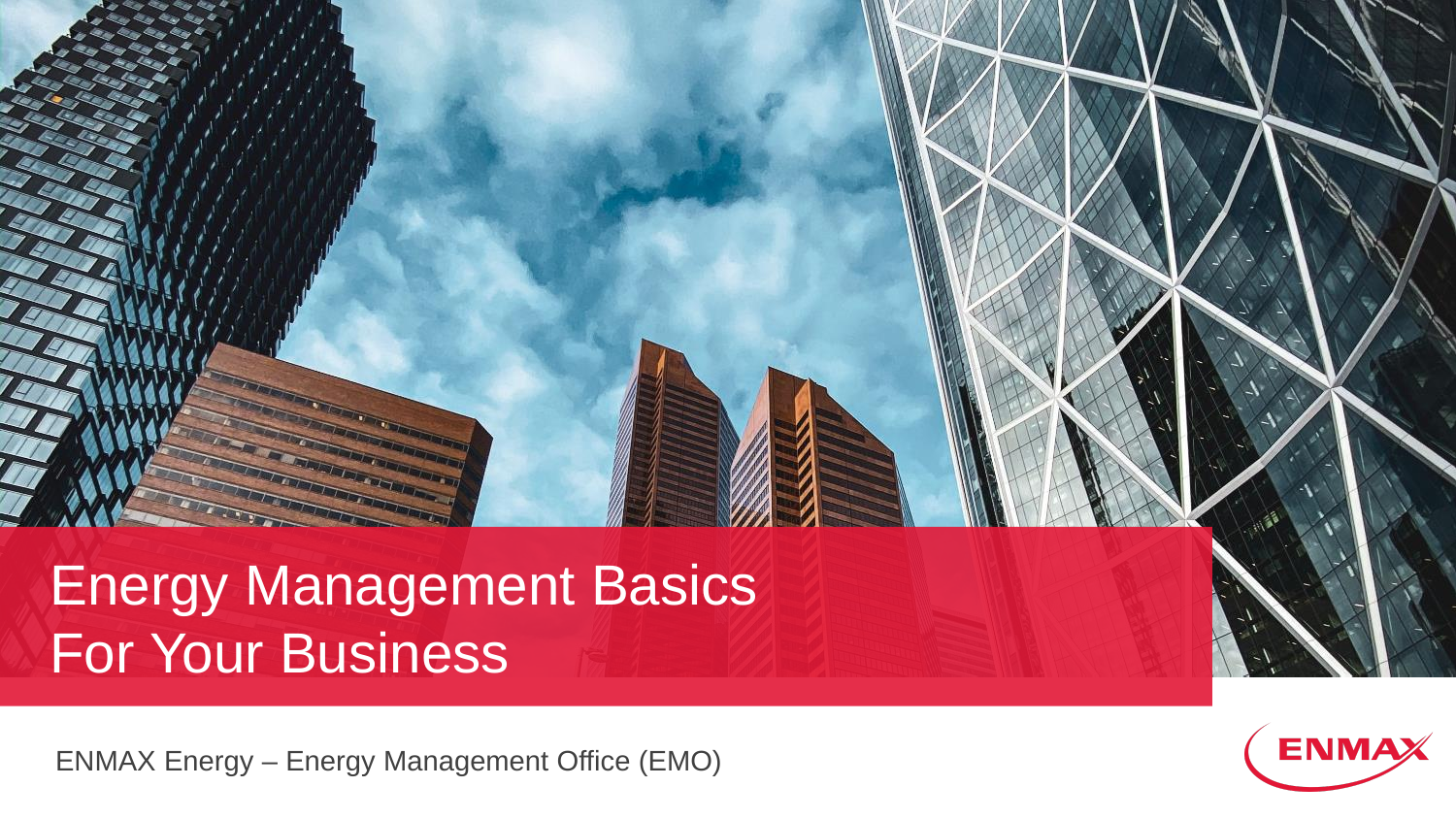

Energy Management Basics
For Your Business
ENMAX Energy – Energy Management Office (EMO)